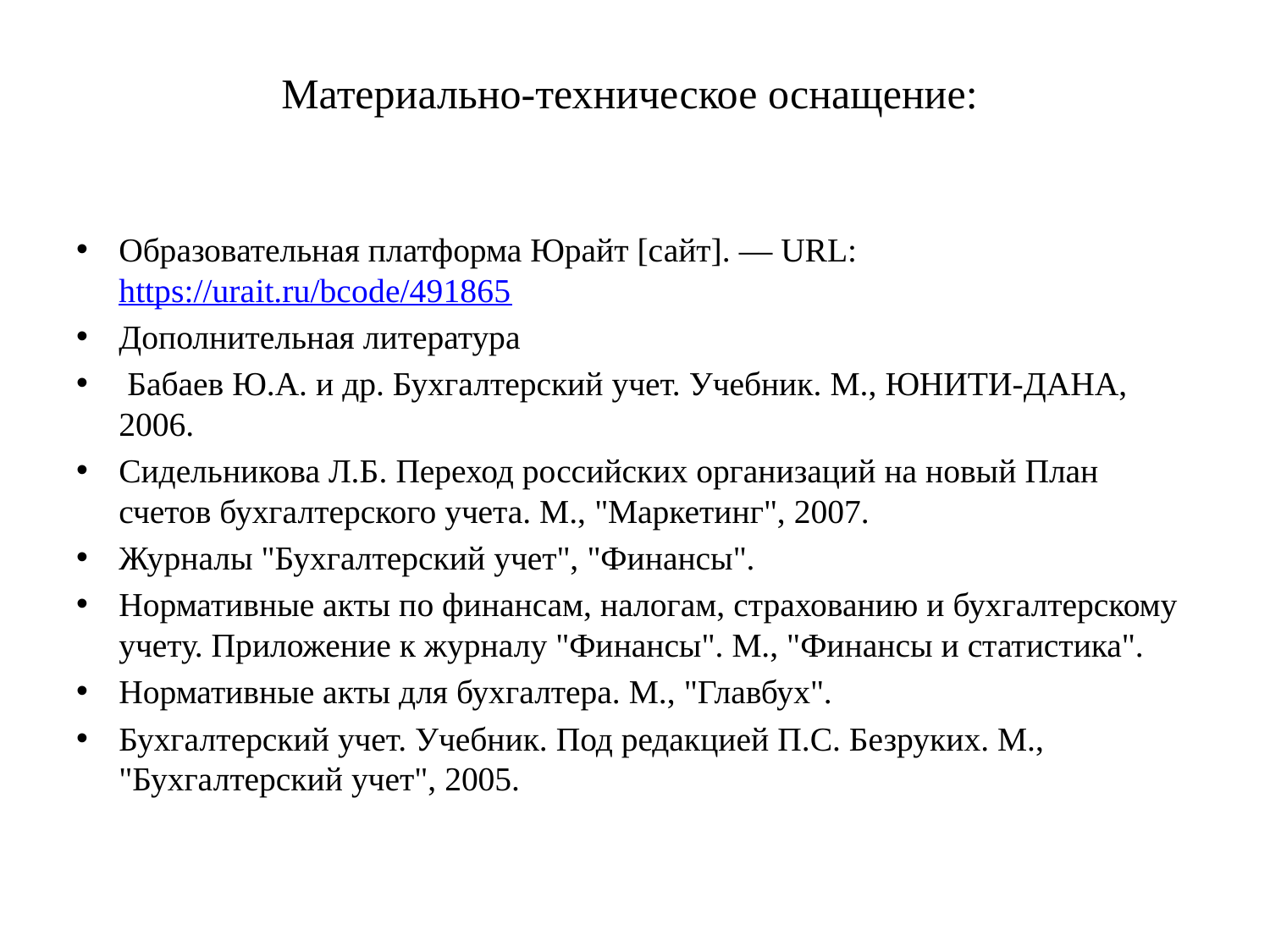

# Материально-техническое оснащение:
Образовательная платформа Юрайт [сайт]. — URL: https://urait.ru/bcode/491865
Дополнительная литература
 Бабаев Ю.А. и др. Бухгалтерский учет. Учебник. М., ЮНИТИ-ДАНА, 2006.
Сидельникова Л.Б. Переход российских организаций на новый План счетов бухгалтерского учета. М., "Маркетинг", 2007.
Журналы "Бухгалтерский учет", "Финансы".
Нормативные акты по финансам, налогам, страхованию и бухгалтерскому учету. Приложение к журналу "Финансы". М., "Финансы и статистика".
Нормативные акты для бухгалтера. М., "Главбух".
Бухгалтерский учет. Учебник. Под редакцией П.С. Безруких. М., "Бухгалтерский учет", 2005.